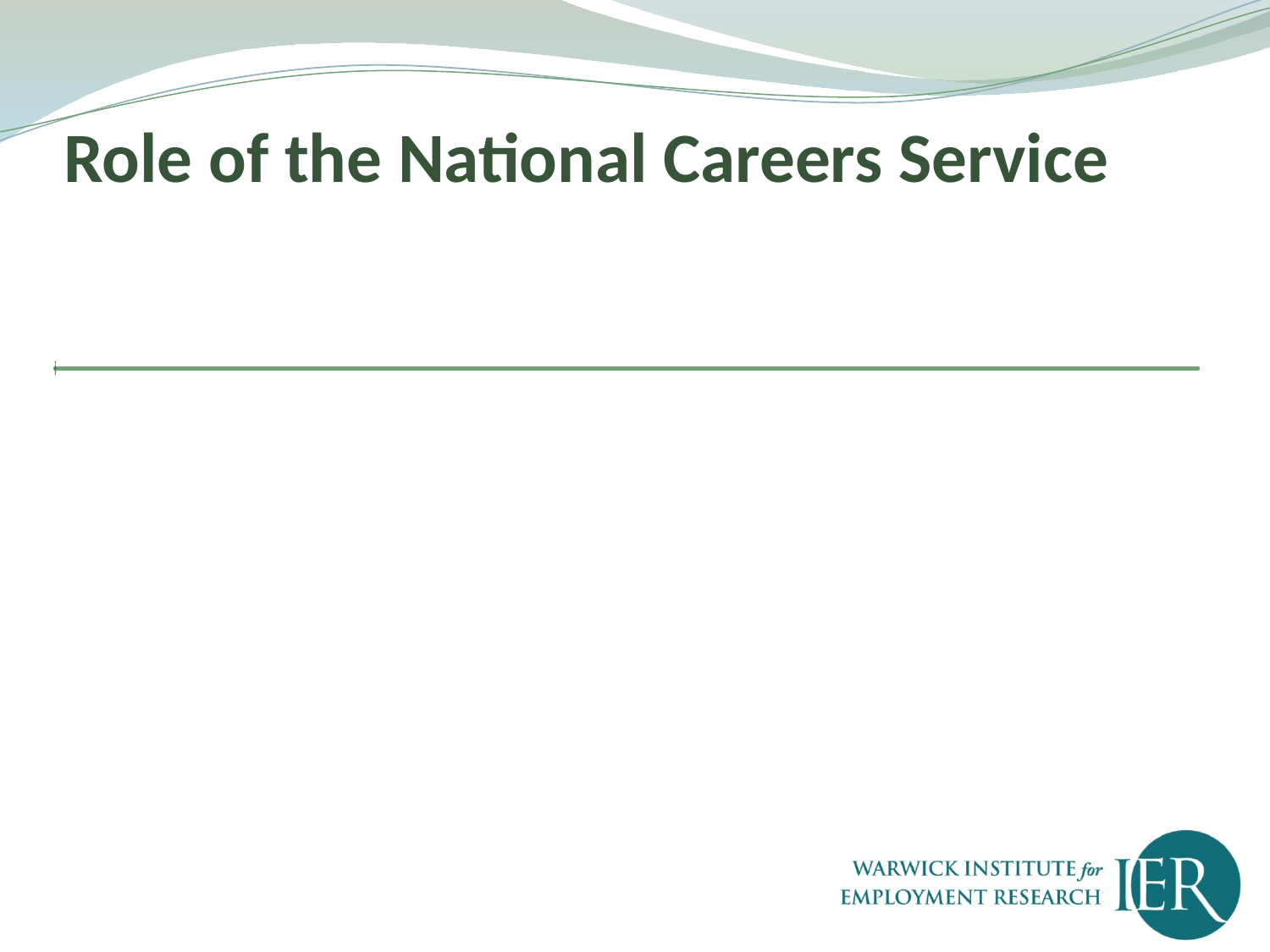

# Role of the National Careers Service